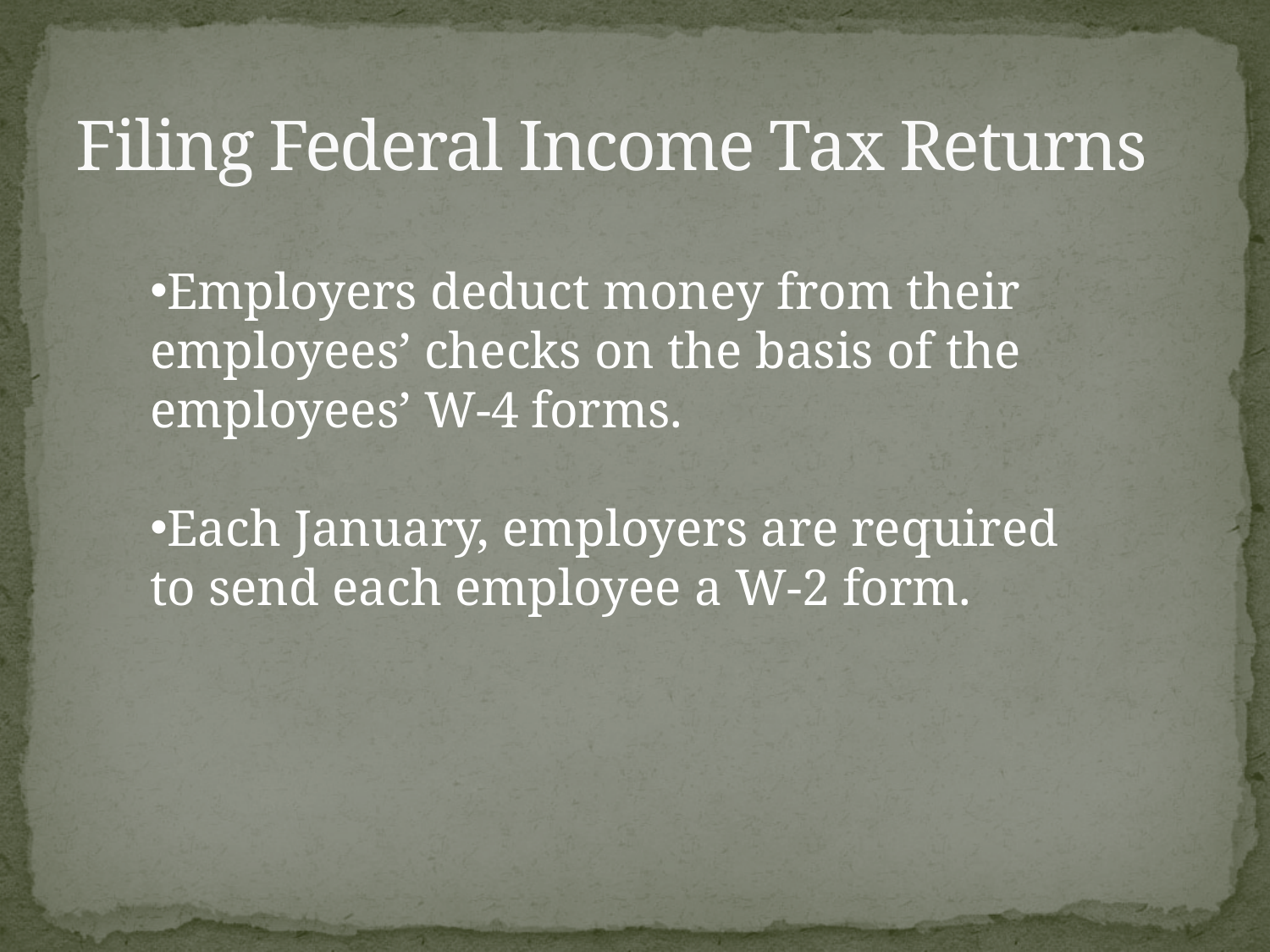

# Filing Federal Income Tax Returns
Employers deduct money from their employees’ checks on the basis of the employees’ W-4 forms.

Each January, employers are required to send each employee a W-2 form.